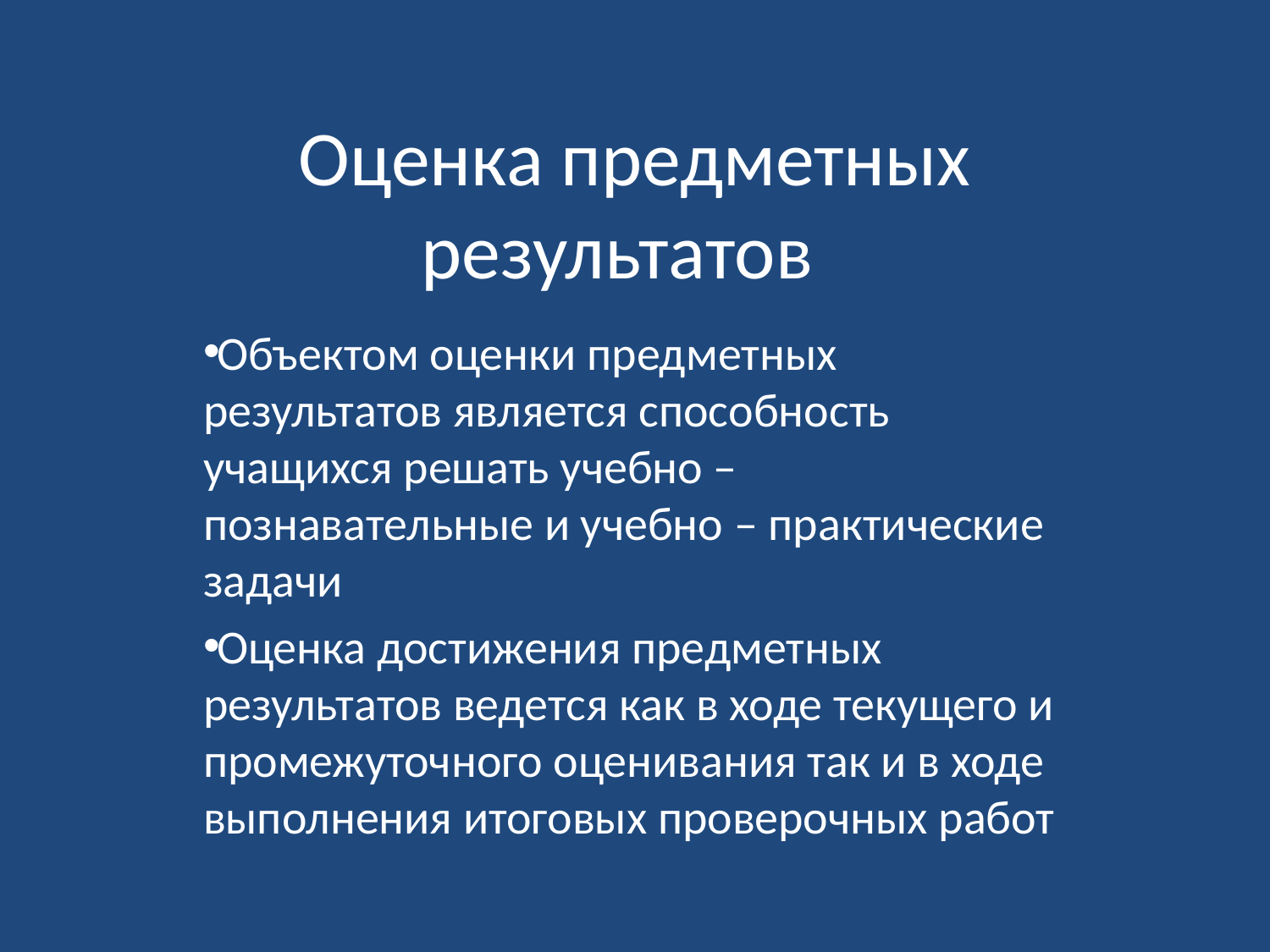

# Оценка предметных результатов
Объектом оценки предметных результатов является способность учащихся решать учебно – познавательные и учебно – практические задачи
Оценка достижения предметных результатов ведется как в ходе текущего и промежуточного оценивания так и в ходе выполнения итоговых проверочных работ